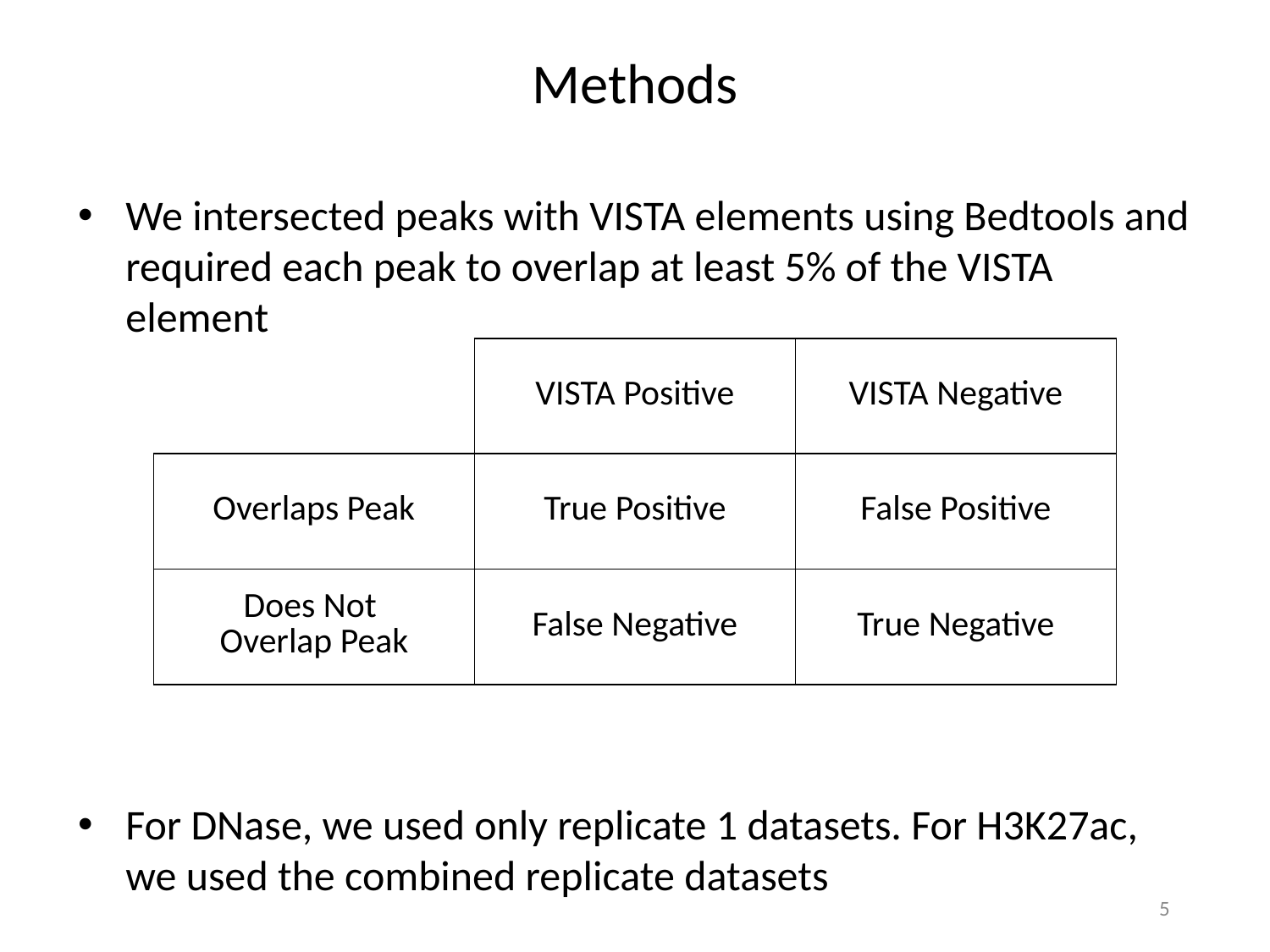

Methods
We intersected peaks with VISTA elements using Bedtools and required each peak to overlap at least 5% of the VISTA element

For DNase, we used only replicate 1 datasets. For H3K27ac, we used the combined replicate datasets

|  | VISTA Positive | VISTA Negative |
| --- | --- | --- |
| Overlaps Peak | True Positive | False Positive |
| Does Not Overlap Peak | False Negative | True Negative |
5